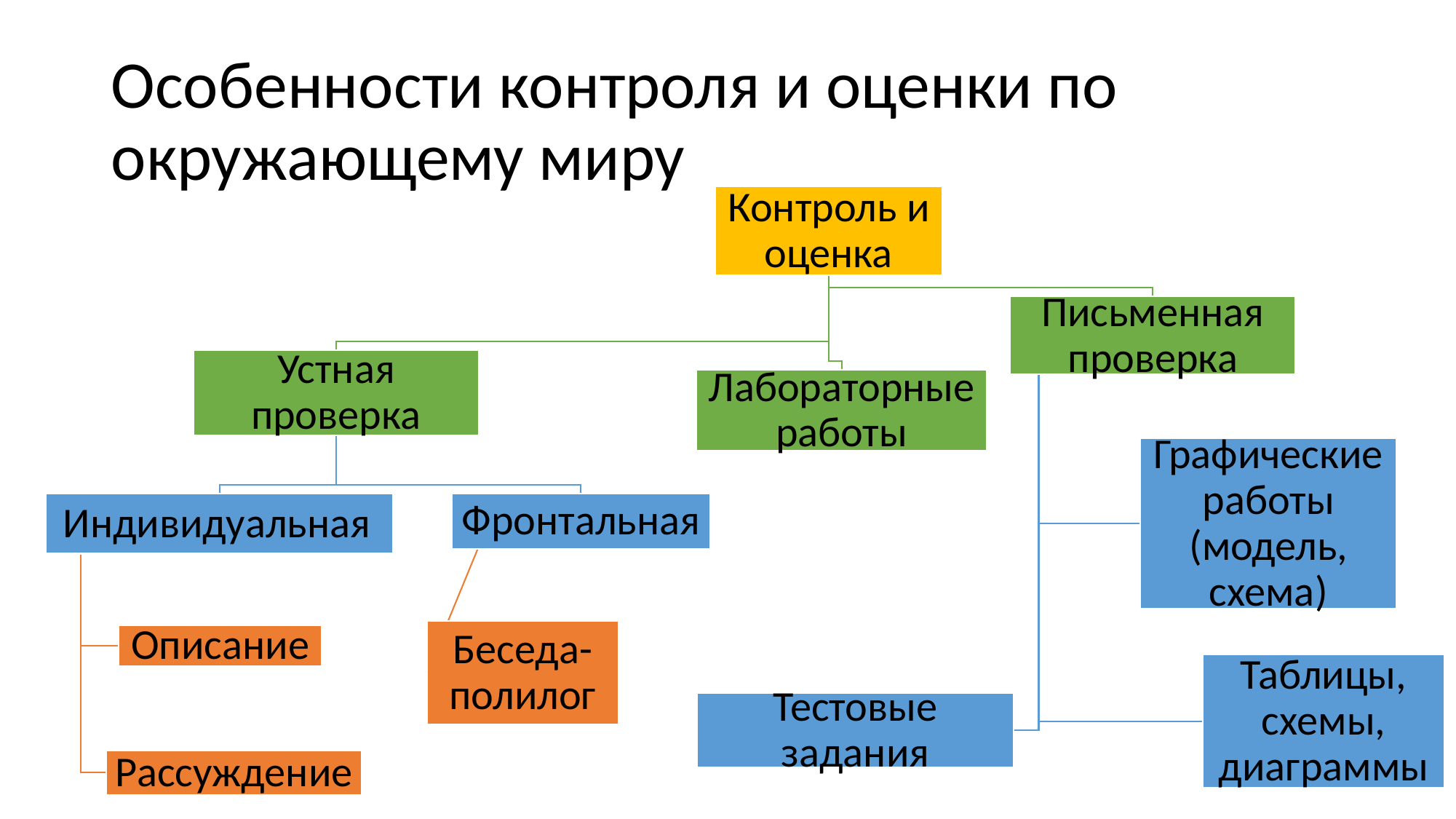

# Особенности контроля и оценки по окружающему миру
Контроль и оценка
Устная проверка
Фронтальная
Беседа-полилог
Индивидуальная
Описание
Рассуждение
Письменная проверка
Тестовые задания
Таблицы, схемы, диаграммы
Графические работы (модель, схема)
Лабораторные работы